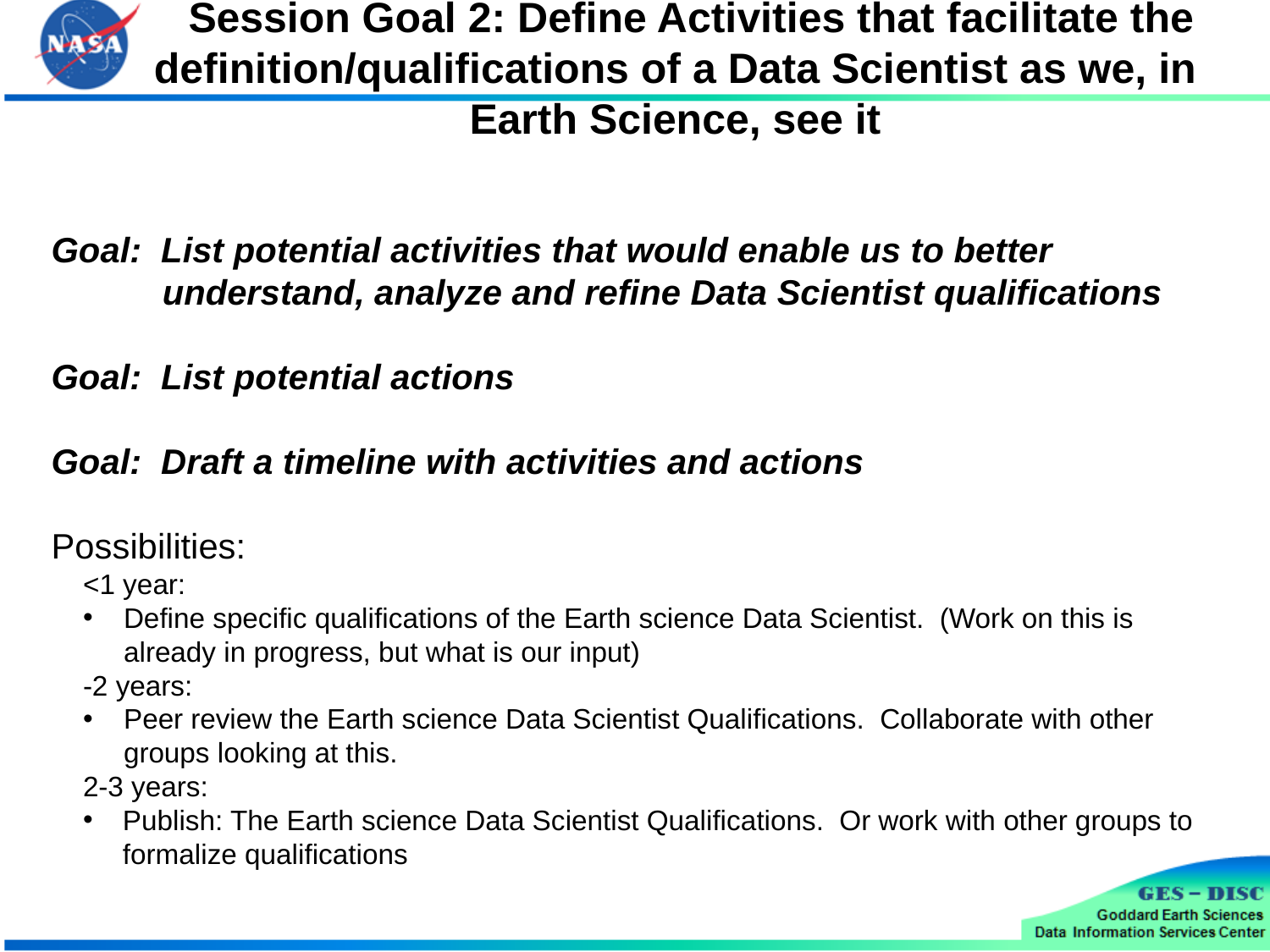

# Session Goal 2: Define Activities that facilitate the definition/qualifications of a Data Scientist as we, in Earth Science, see it
Goal:  List potential activities that would enable us to better understand, analyze and refine Data Scientist qualifications

Goal:  List potential actions

Goal:  Draft a timeline with activities and actions

Possibilities:
<1 year:
Define specific qualifications of the Earth science Data Scientist.  (Work on this is already in progress, but what is our input)
-2 years:
Peer review the Earth science Data Scientist Qualifications.  Collaborate with other groups looking at this.
2-3 years:
Publish: The Earth science Data Scientist Qualifications.  Or work with other groups to formalize qualifications